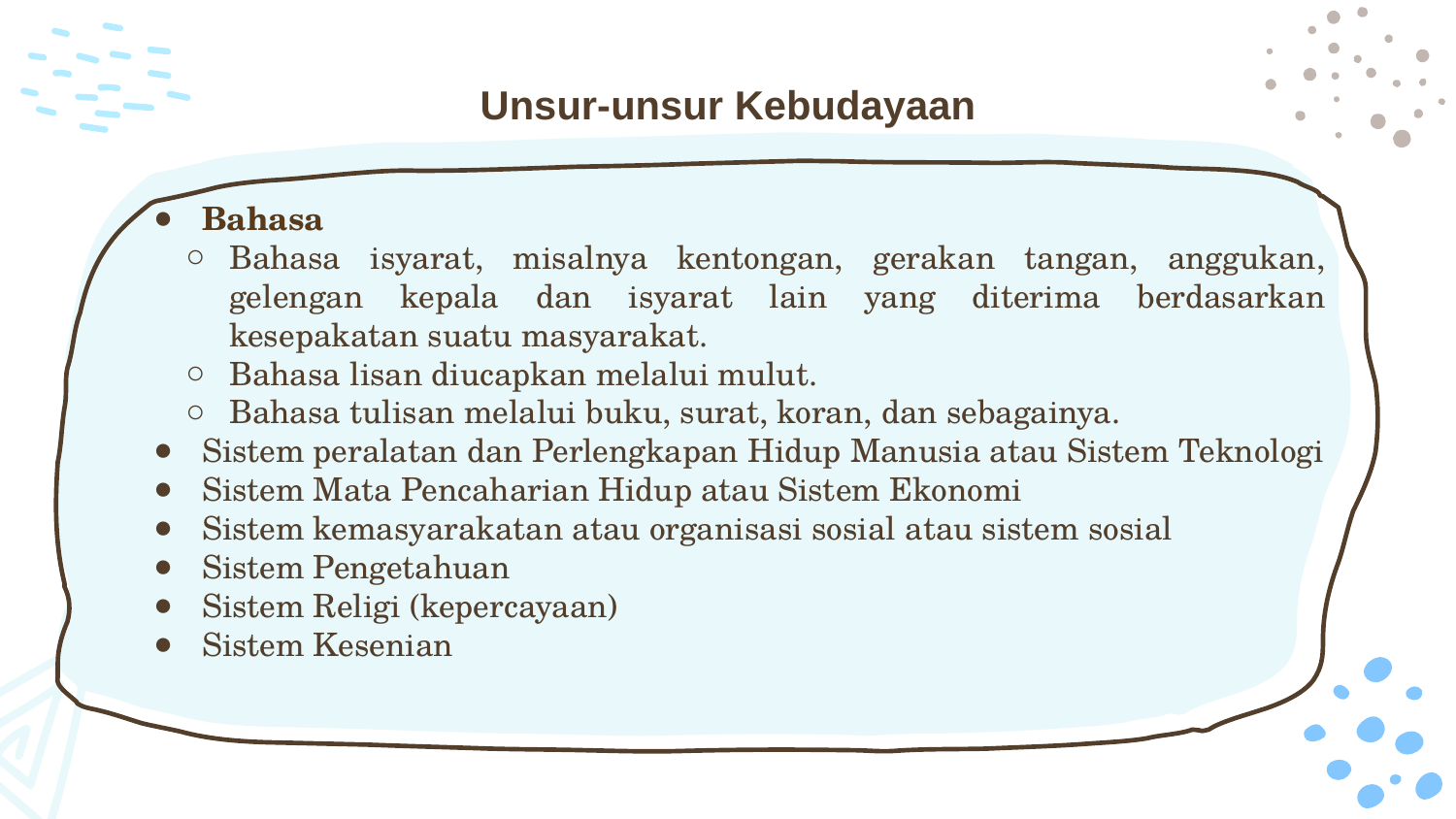

# Unsur-unsur Kebudayaan

Bahasa
Bahasa isyarat, misalnya kentongan, gerakan tangan, anggukan, gelengan kepala dan isyarat lain yang diterima berdasarkan kesepakatan suatu masyarakat.
Bahasa lisan diucapkan melalui mulut.
Bahasa tulisan melalui buku, surat, koran, dan sebagainya.
Sistem peralatan dan Perlengkapan Hidup Manusia atau Sistem Teknologi
Sistem Mata Pencaharian Hidup atau Sistem Ekonomi
Sistem kemasyarakatan atau organisasi sosial atau sistem sosial
Sistem Pengetahuan
Sistem Religi (kepercayaan)
Sistem Kesenian